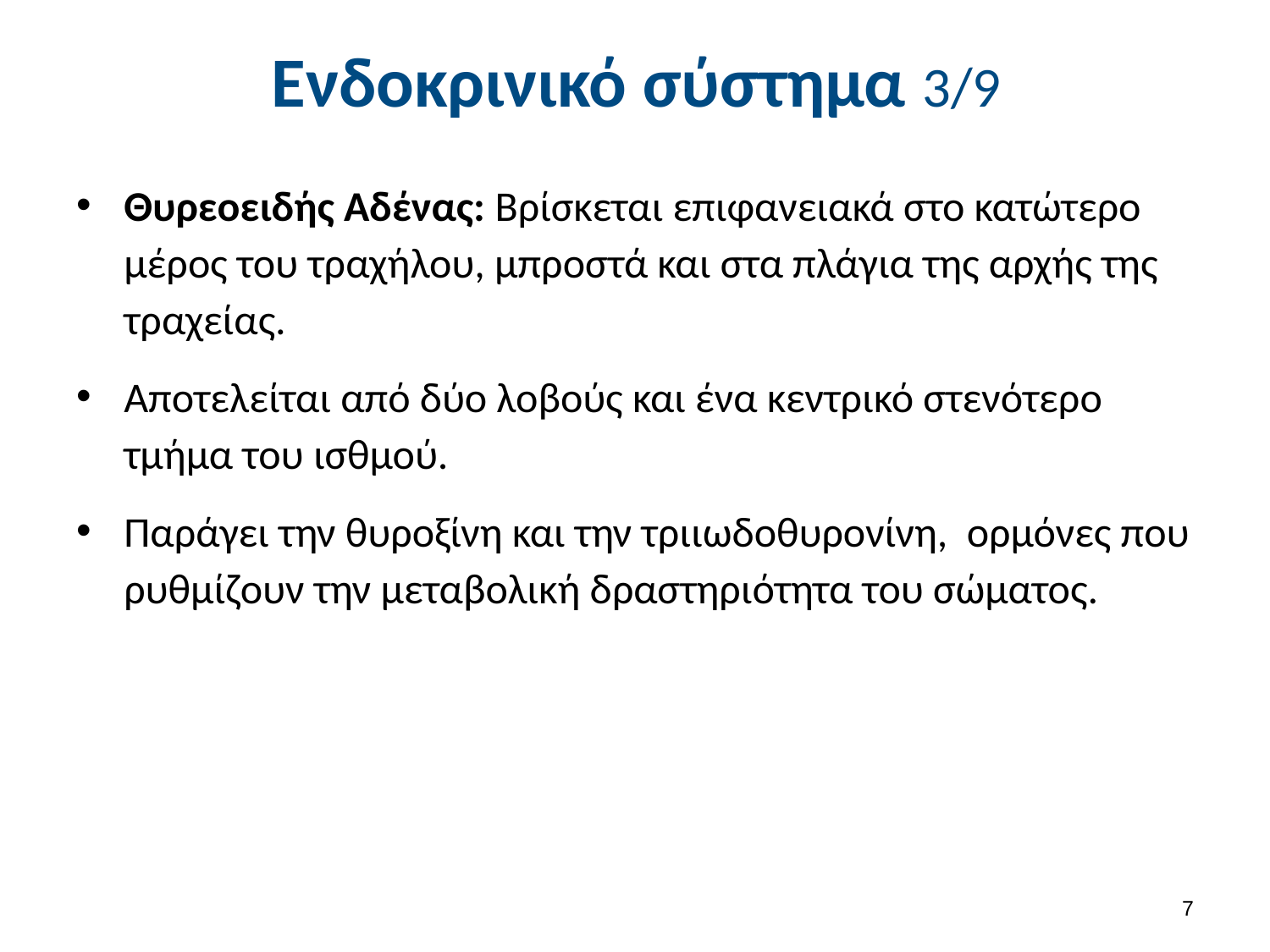

# Ενδοκρινικό σύστημα 3/9
Θυρεοειδής Αδένας: Βρίσκεται επιφανειακά στο κατώτερο μέρος του τραχήλου, μπροστά και στα πλάγια της αρχής της τραχείας.
Αποτελείται από δύο λοβούς και ένα κεντρικό στενότερο τμήμα του ισθμού.
Παράγει την θυροξίνη και την τριιωδοθυρονίνη,  ορμόνες που ρυθμίζουν την μεταβολική δραστηριότητα του σώματος.
7